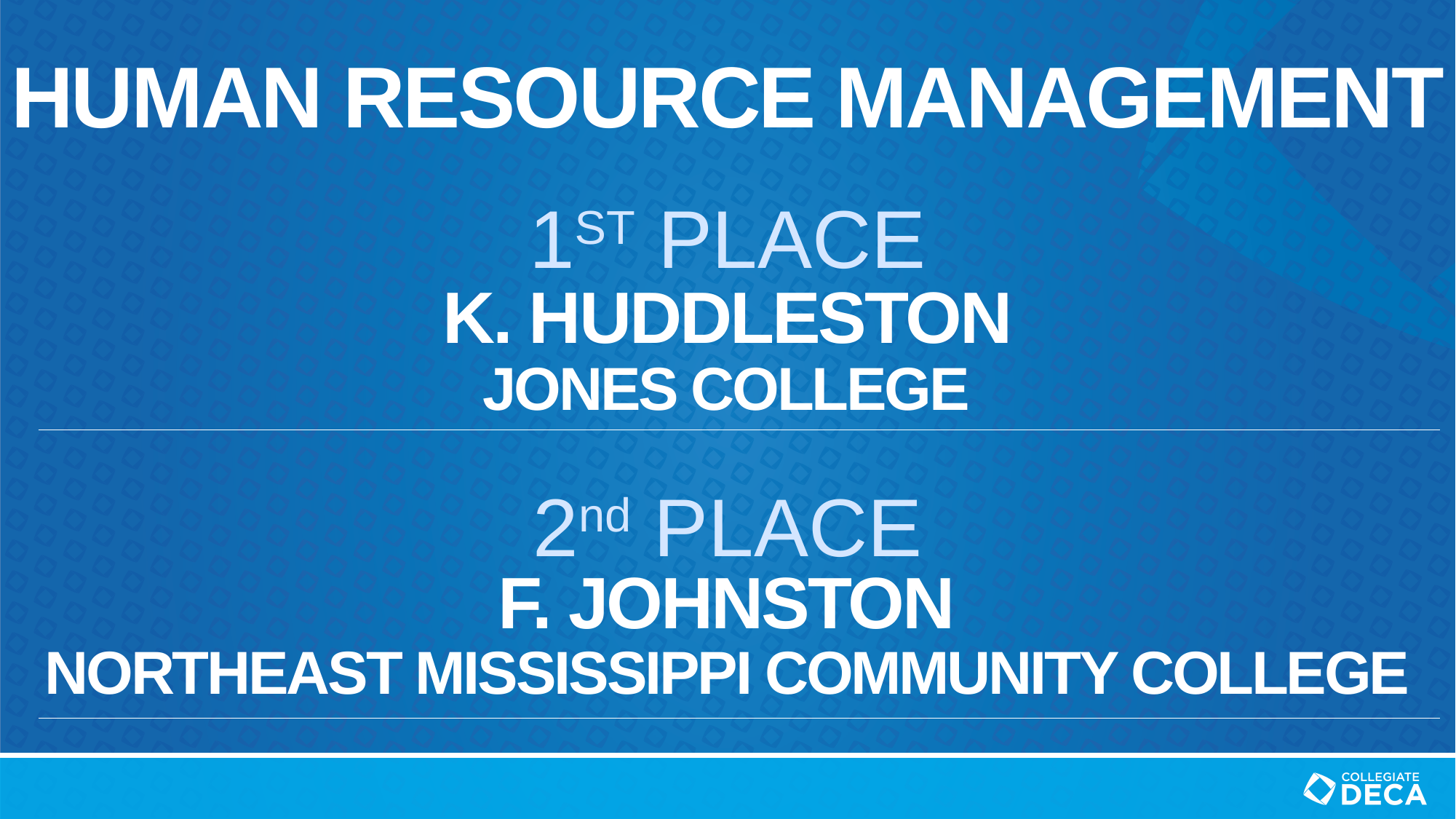

# Human resource management
1ST PLACE
K. huddleston
Jones college
2nd PLACE
F. johnston
Northeast Mississippi community college